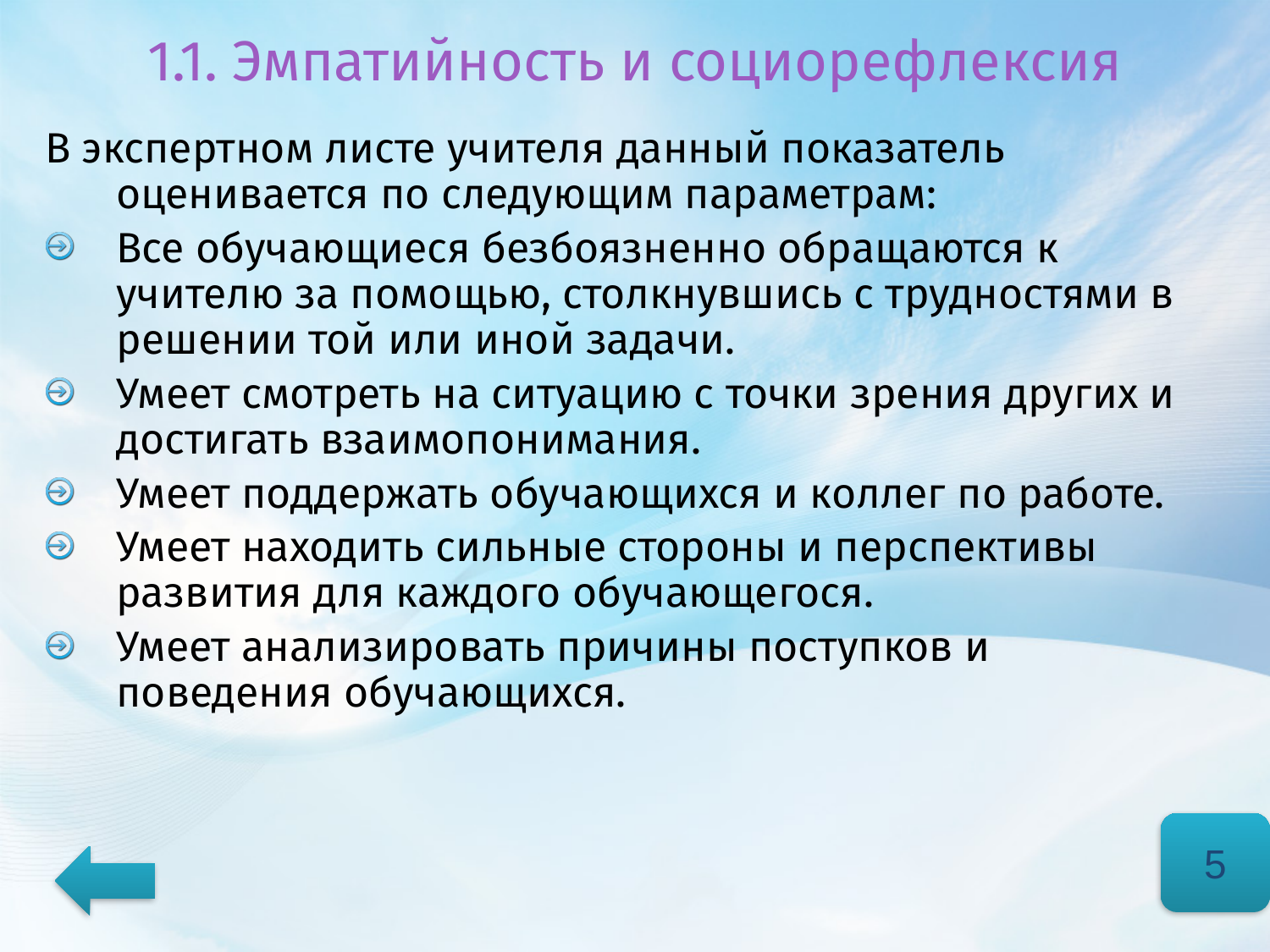

# 1.1. Эмпатийность и социорефлексия
В экспертном листе учителя данный показатель оценивается по следующим параметрам:
Все обучающиеся безбоязненно обращаются к учителю за помощью, столкнувшись с трудностями в решении той или иной задачи.
Умеет смотреть на ситуацию с точки зрения других и достигать взаимопонимания.
Умеет поддержать обучающихся и коллег по работе.
Умеет находить сильные стороны и перспективы развития для каждого обучающегося.
Умеет анализировать причины поступков и поведения обучающихся.

5